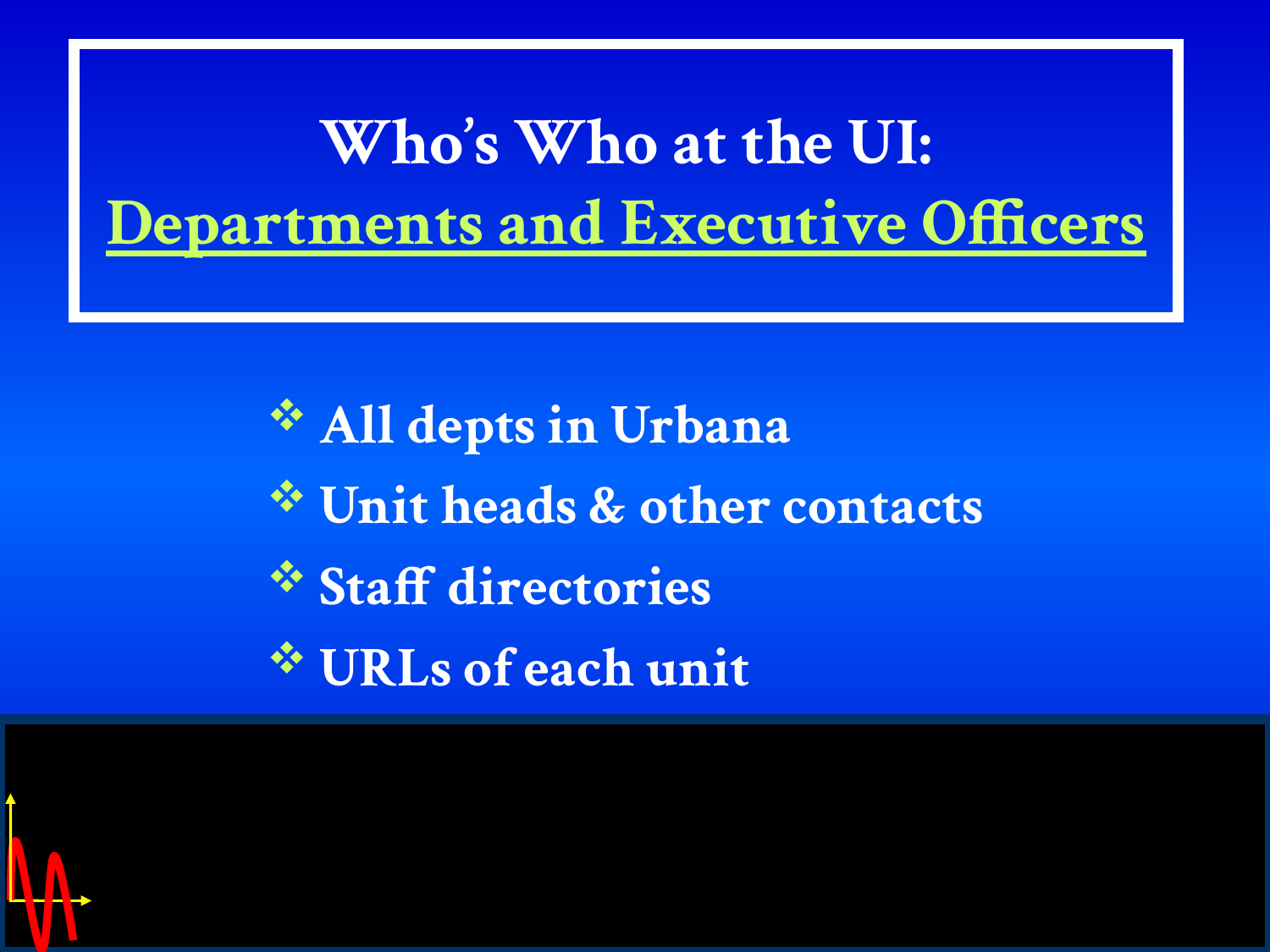

# Who’s Who at the UI: Departments and Executive Officers
 All depts in Urbana
 Unit heads & other contacts
 Staff directories
 URLs of each unit